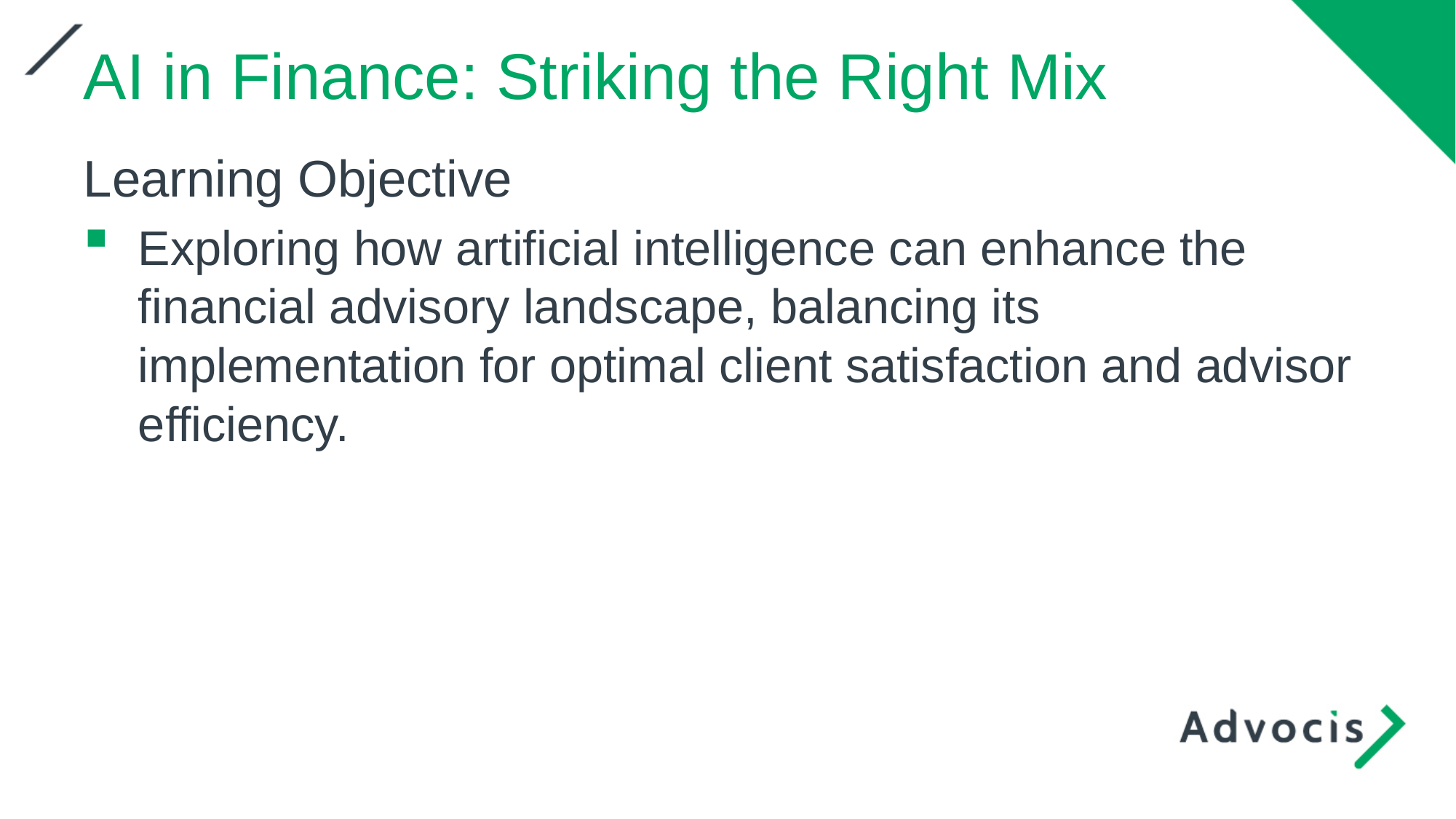

AI in Finance: Striking the Right Mix
Learning Objective
Exploring how artificial intelligence can enhance the financial advisory landscape, balancing its implementation for optimal client satisfaction and advisor efficiency.